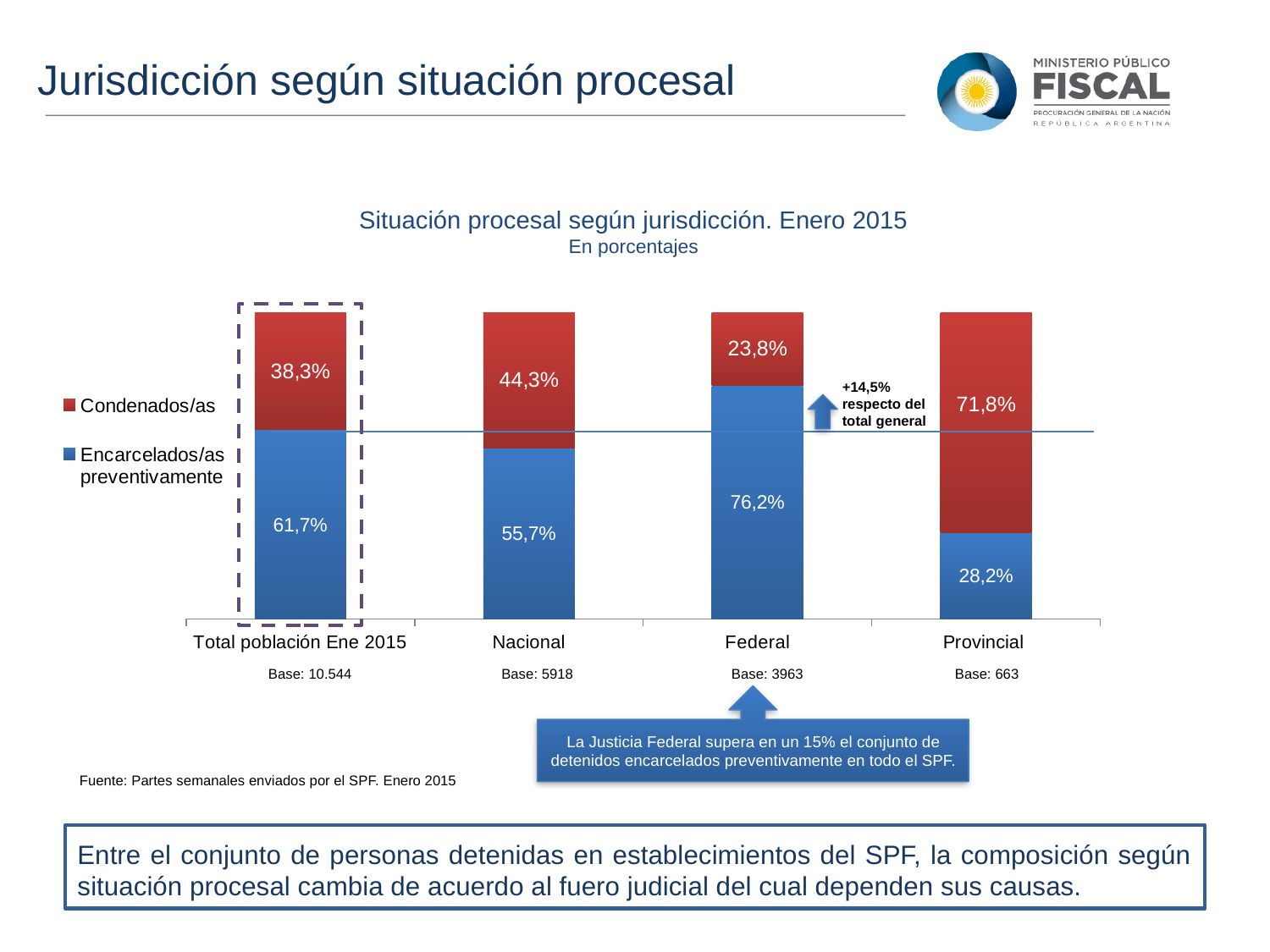

Jurisdicción según situación procesal
Situación procesal según jurisdicción. Enero 2015
En porcentajes

### Chart

| Category | Encarcelados/as preventivamente  | Condenados/as |
|---|---|---|
| Total población Ene 2015 | 61.7 | 38.3 |
| Nacional | 55.7 | 44.3 |
| Federal | 76.2 | 23.8 |
| Provincial  | 28.2 | 71.8 |
+14,5% respecto del total general

Base: 10.544
Base: 5918
Base: 3963
Base: 663
La Justicia Federal supera en un 15% el conjunto de detenidos encarcelados preventivamente en todo el SPF.
Fuente: Partes semanales enviados por el SPF. Enero 2015

Entre el conjunto de personas detenidas en establecimientos del SPF, la composición según situación procesal cambia de acuerdo al fuero judicial del cual dependen sus causas.